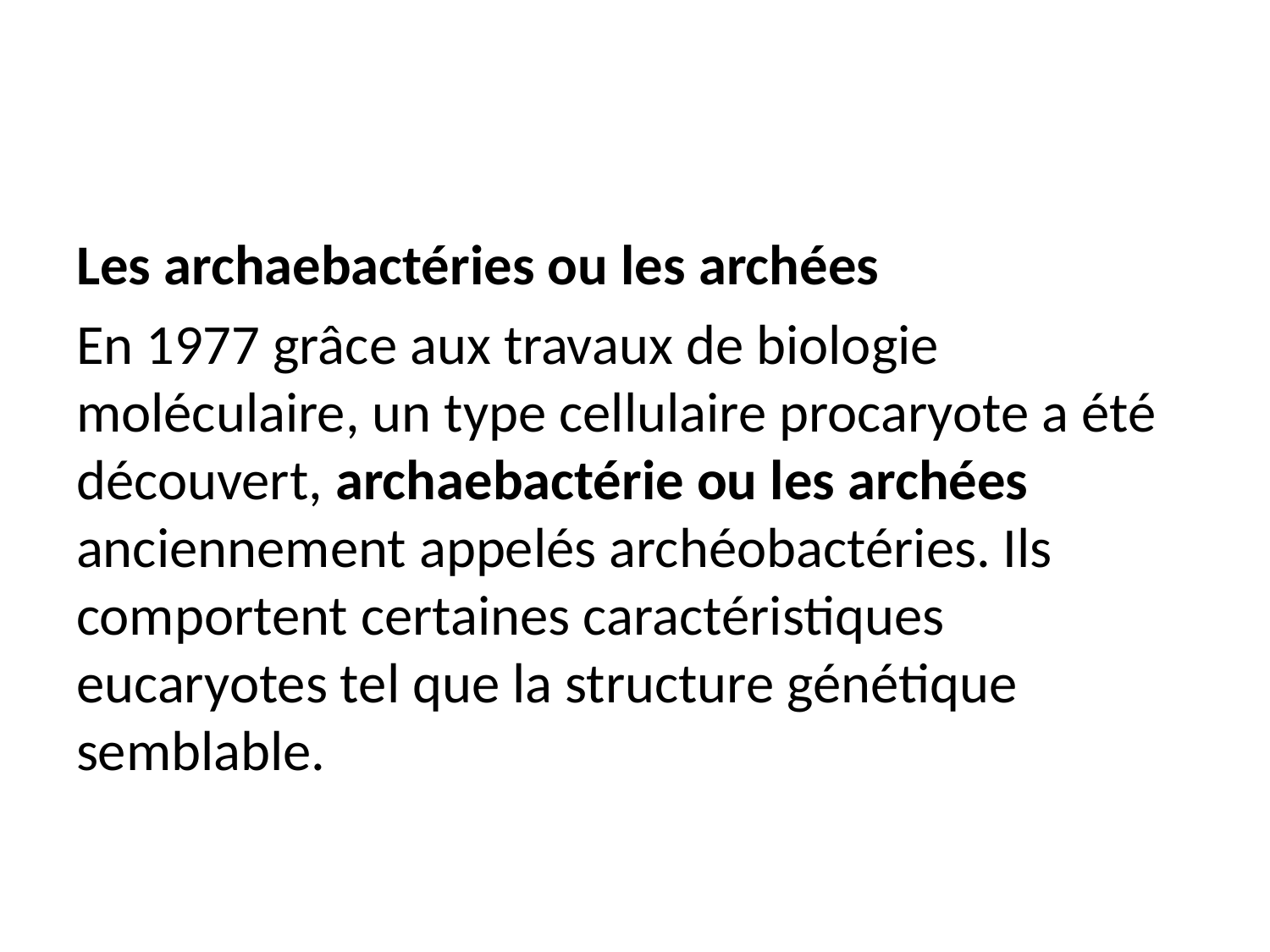

#
Les archaebactéries ou les archées
En 1977 grâce aux travaux de biologie moléculaire, un type cellulaire procaryote a été découvert, archaebactérie ou les archées anciennement appelés archéobactéries. Ils comportent certaines caractéristiques eucaryotes tel que la structure génétique semblable.